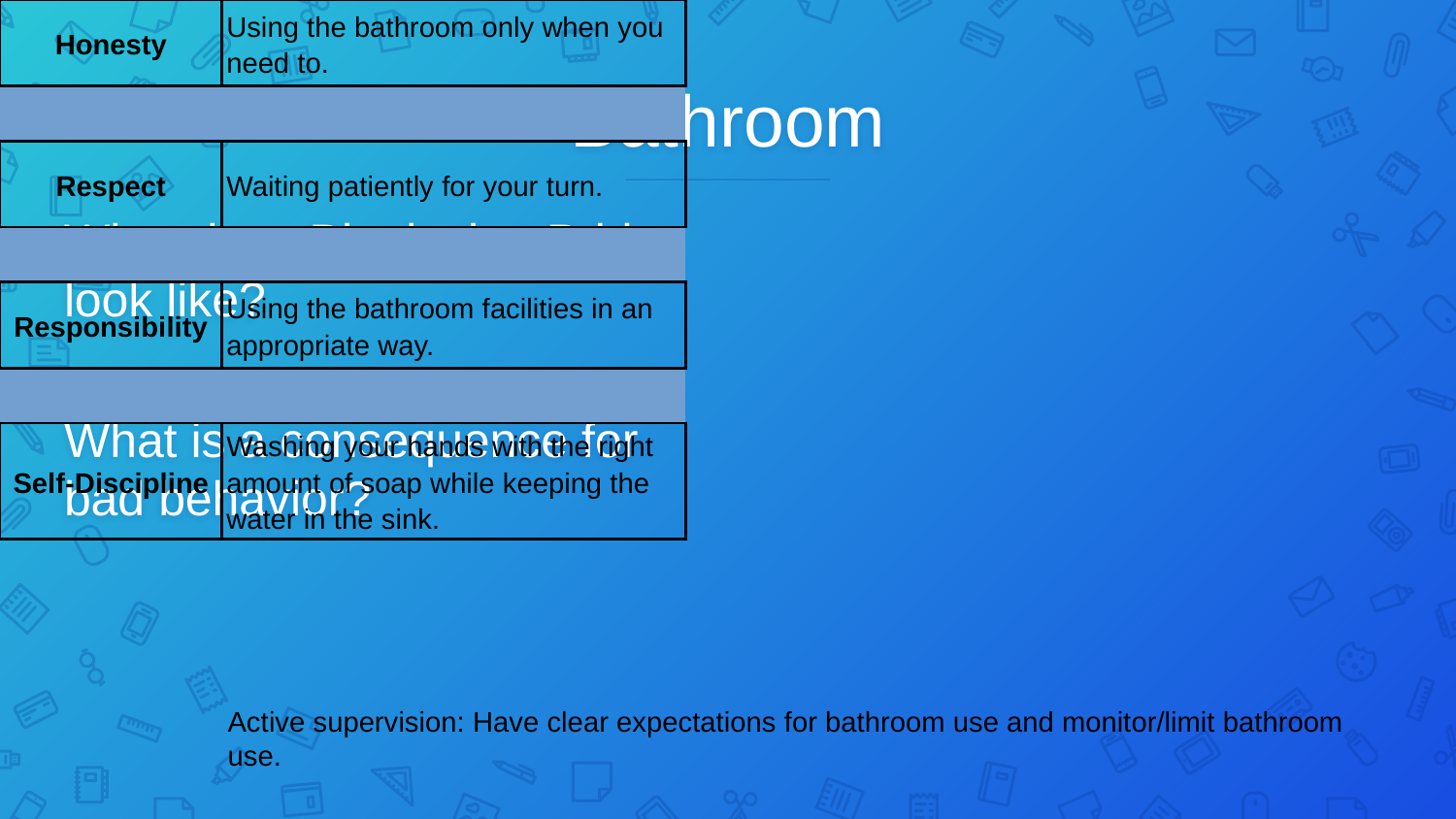

# Bathroom
| Honesty | Using the bathroom only when you need to. |
| --- | --- |
|  |  |
| Respect | Waiting patiently for your turn. |
|  |  |
| Responsibility | Using the bathroom facilities in an appropriate way. |
|  |  |
| Self-Discipline | Washing your hands with the right amount of soap while keeping the water in the sink. |
|  |  |
| Compassion | Letting someone go before you if it's an emergency. |
|  |  |
What does Bluejacket Pride look like?

What is a consequence for bad behavior?
Active supervision: Have clear expectations for bathroom use and monitor/limit bathroom use.